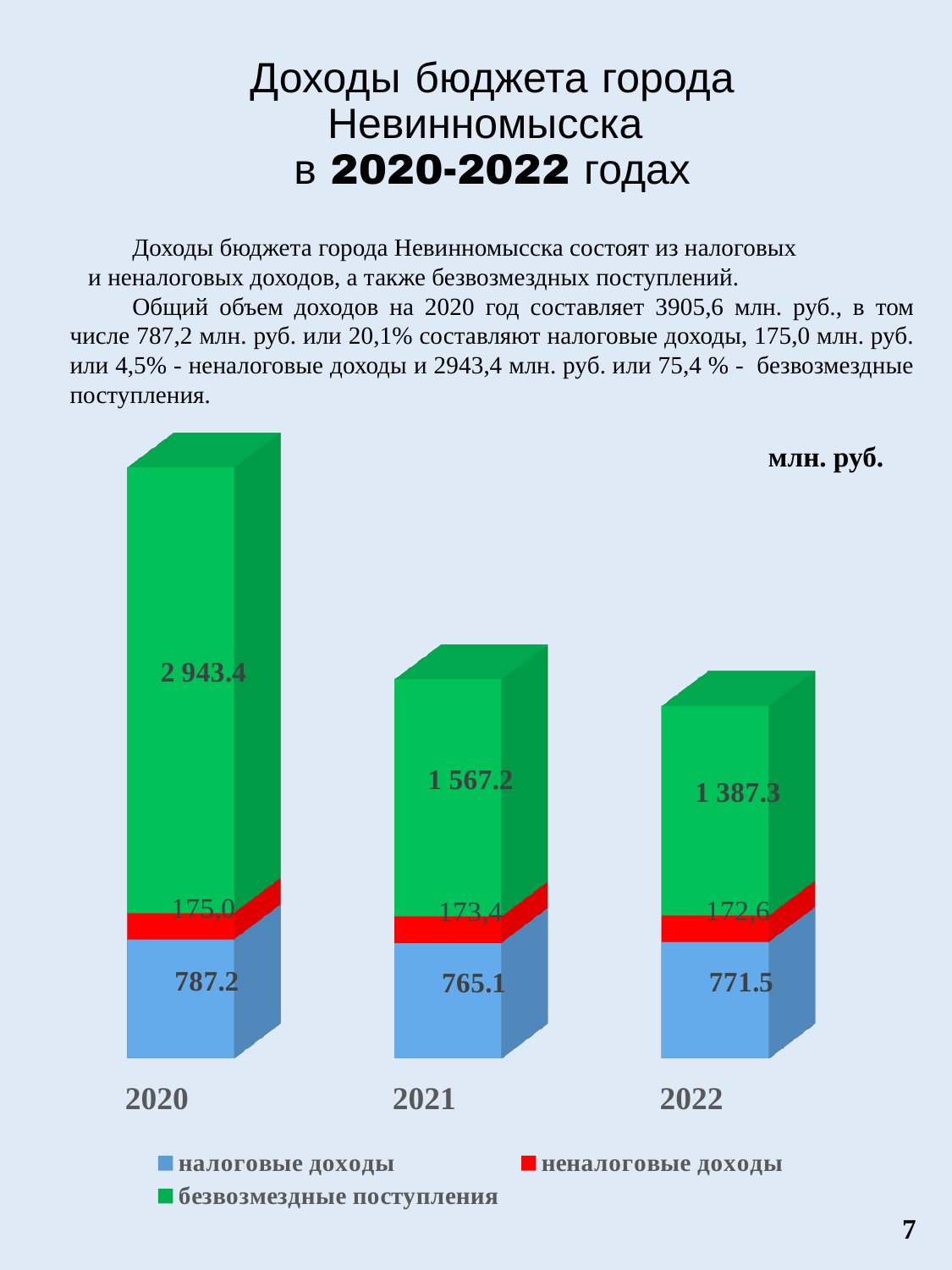

Доходы бюджета города Невинномысска
в 2020-2022 годах
Доходы бюджета города Невинномысска состоят из налоговых                       и неналоговых доходов, а также безвозмездных поступлений.
Общий объем доходов на 2020 год составляет 3905,6 млн. руб., в том числе 787,2 млн. руб. или 20,1% составляют налоговые доходы, 175,0 млн. руб. или 4,5% - неналоговые доходы и 2943,4 млн. руб. или 75,4 % -  безвозмездные поступления.

[unsupported chart]

млн. руб.
7